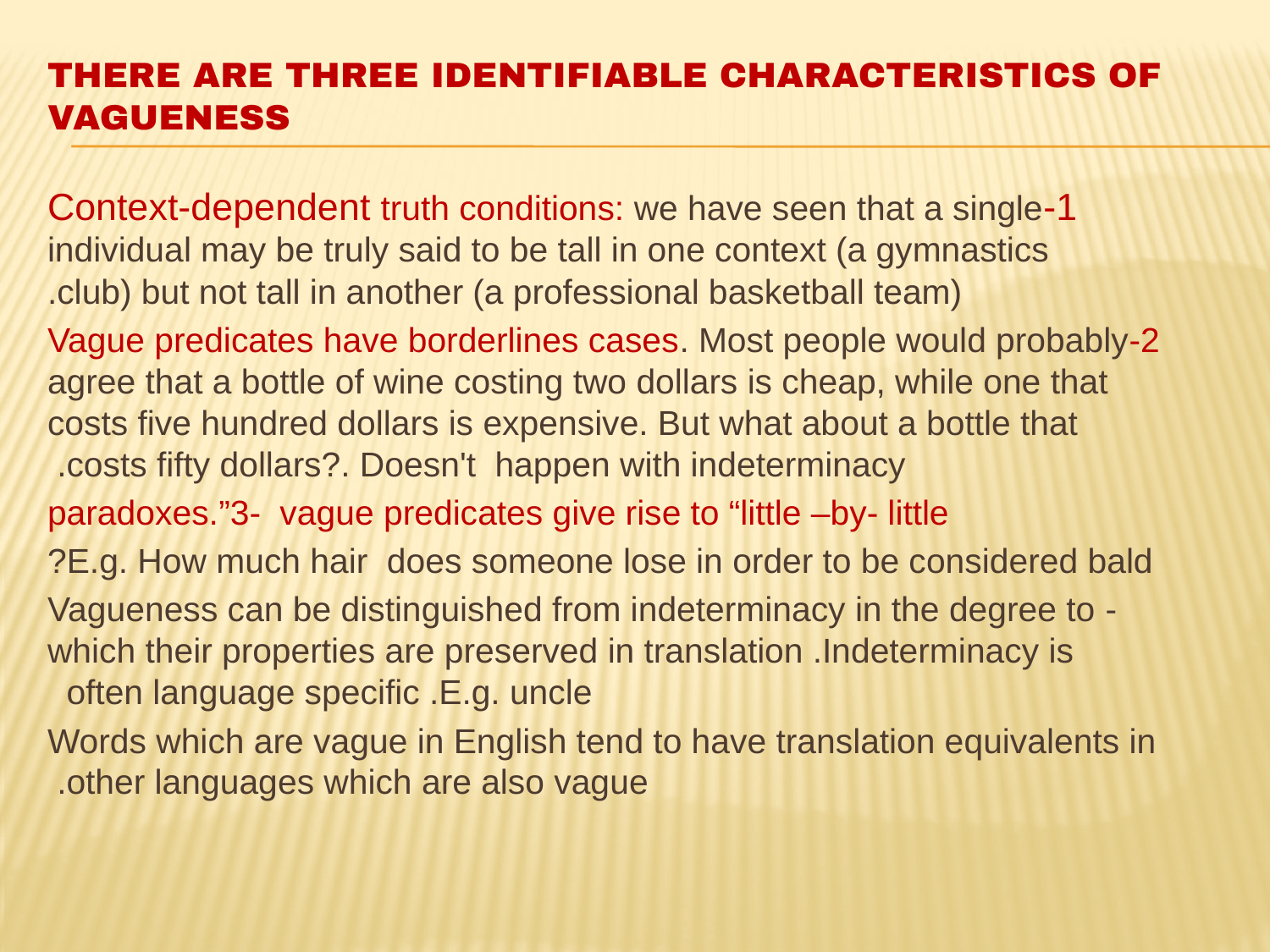

# There are three identifiable characteristics of vagueness
1-Context-dependent truth conditions: we have seen that a single individual may be truly said to be tall in one context (a gymnastics club) but not tall in another (a professional basketball team).
2-Vague predicates have borderlines cases. Most people would probably agree that a bottle of wine costing two dollars is cheap, while one that costs five hundred dollars is expensive. But what about a bottle that costs fifty dollars?. Doesn't  happen with indeterminacy.
 paradoxes.”3-  vague predicates give rise to “little –by- little
E.g. How much hair  does someone lose in order to be considered bald?
- Vagueness can be distinguished from indeterminacy in the degree to which their properties are preserved in translation .Indeterminacy is often language specific .E.g. uncle
Words which are vague in English tend to have translation equivalents in other languages which are also vague.